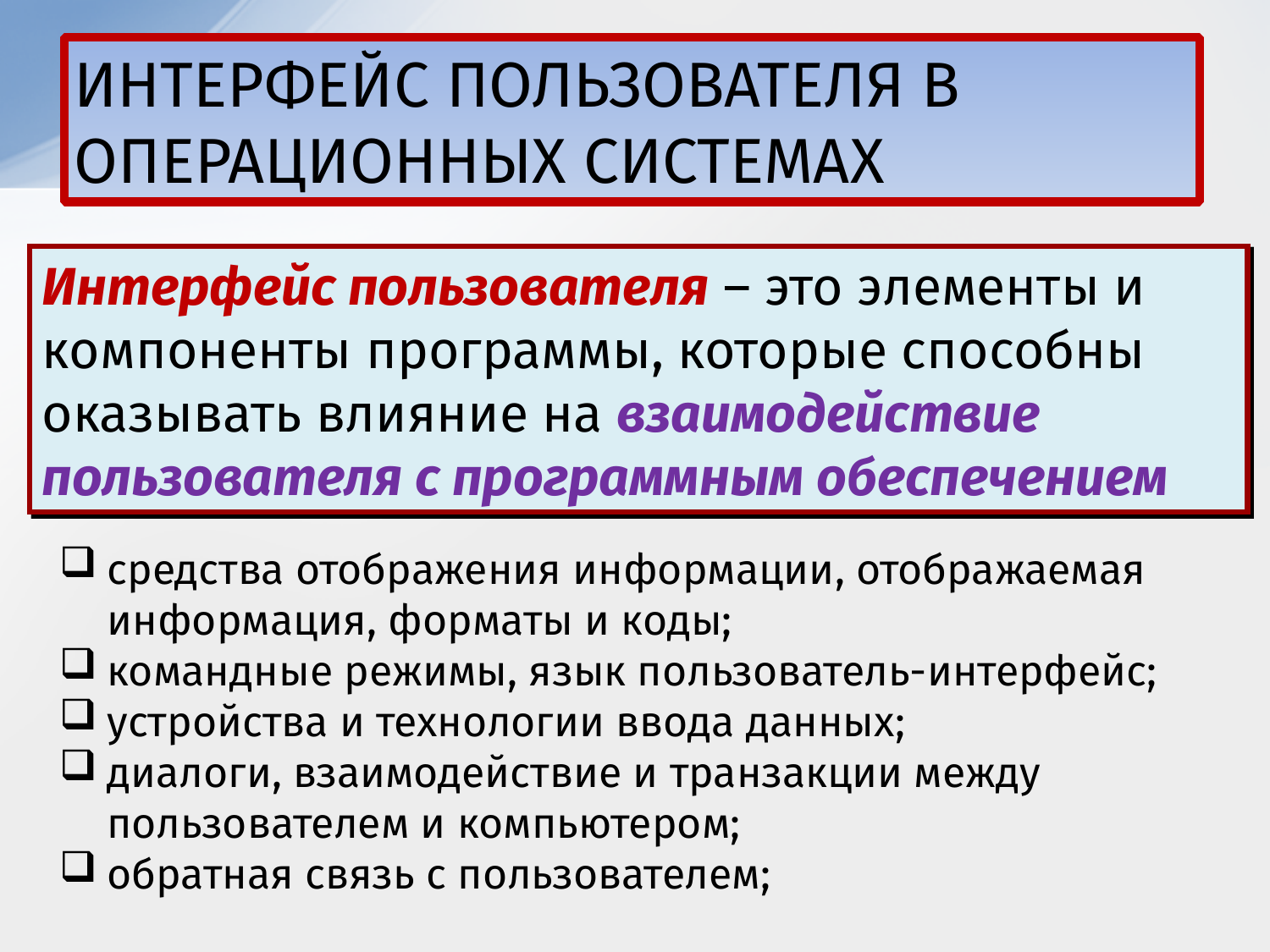

ИНТЕРФЕЙС ПОЛЬЗОВАТЕЛЯ В ОПЕРАЦИОННЫХ СИСТЕМАХ
Интерфейс пользователя – это элементы и компоненты программы, которые способны оказывать влияние на взаимодействие пользователя с программным обеспечением
средства отображения информации, отображаемая информация, форматы и коды;
командные режимы, язык пользователь-интерфейс;
устройства и технологии ввода данных;
диалоги, взаимодействие и транзакции между пользователем и компьютером;
обратная связь с пользователем;